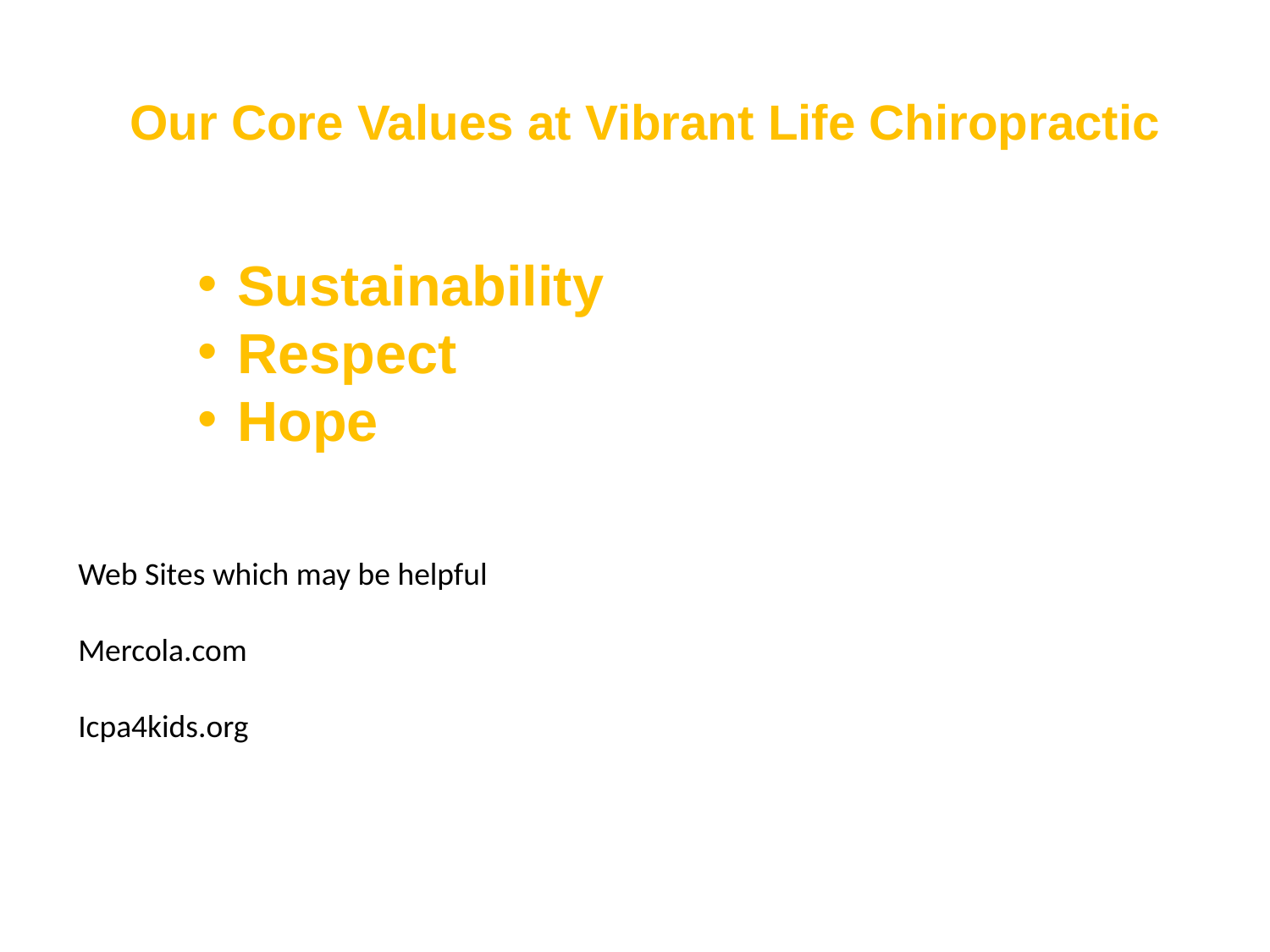

Our Core Values at Vibrant Life Chiropractic
Sustainability
Respect
Hope
Web Sites which may be helpful

Mercola.com

Icpa4kids.org